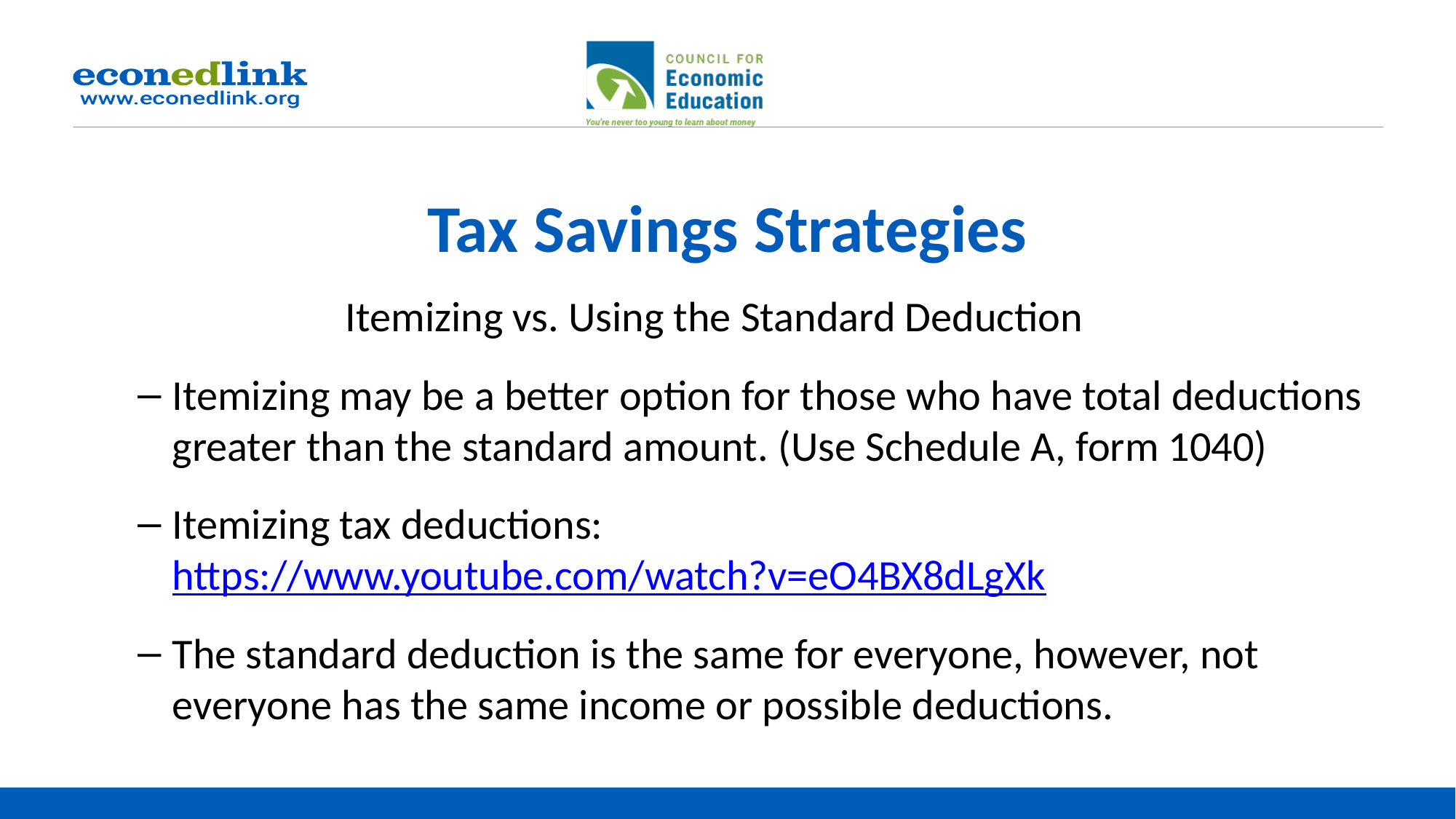

# Tax Savings Strategies
Itemizing vs. Using the Standard Deduction
Itemizing may be a better option for those who have total deductions greater than the standard amount. (Use Schedule A, form 1040)
Itemizing tax deductions:  https://www.youtube.com/watch?v=eO4BX8dLgXk
The standard deduction is the same for everyone, however, not everyone has the same income or possible deductions.